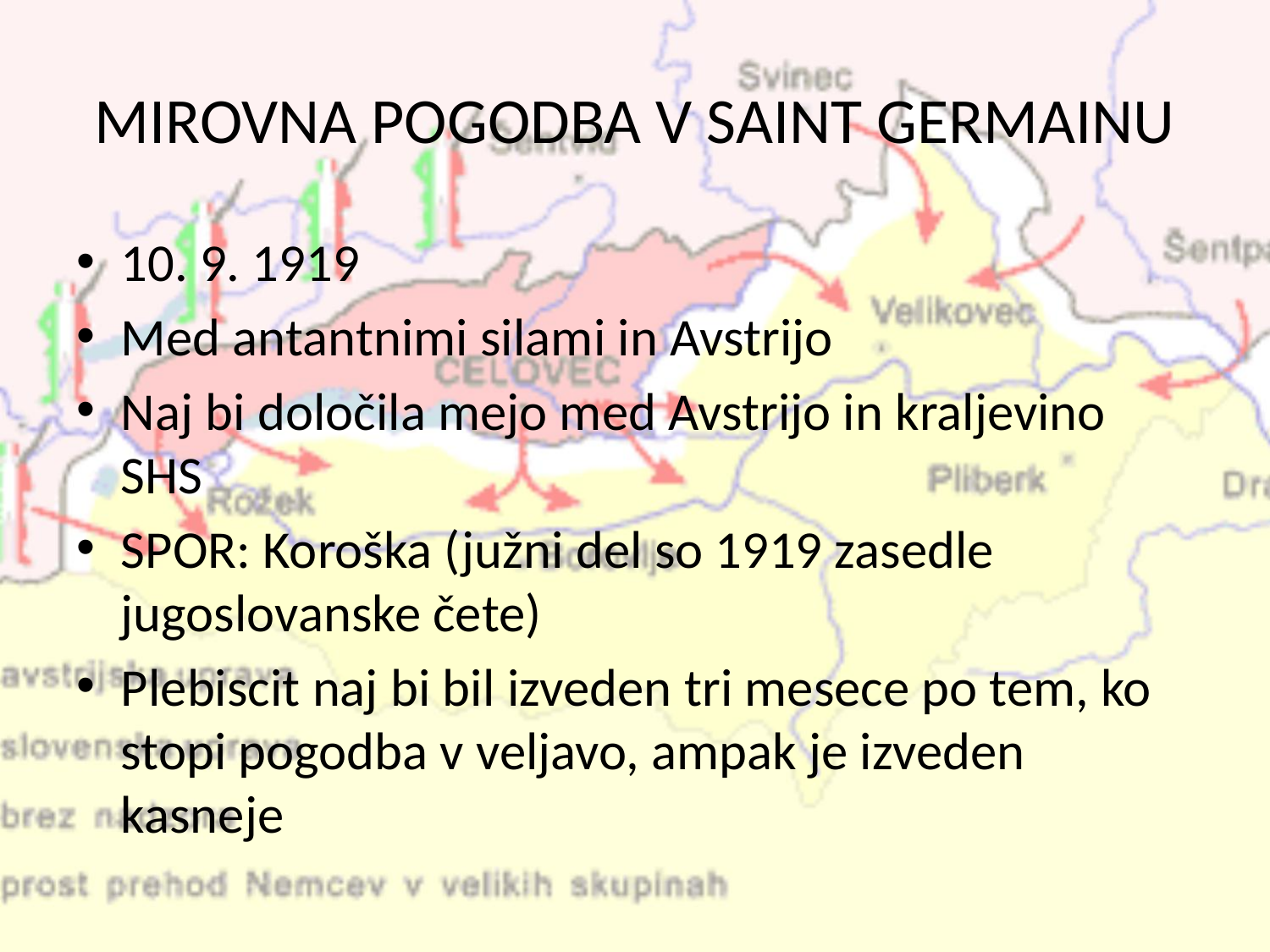

# MIROVNA POGODBA V SAINT GERMAINU
10. 9. 1919
Med antantnimi silami in Avstrijo
Naj bi določila mejo med Avstrijo in kraljevino SHS
SPOR: Koroška (južni del so 1919 zasedle jugoslovanske čete)
Plebiscit naj bi bil izveden tri mesece po tem, ko stopi pogodba v veljavo, ampak je izveden kasneje